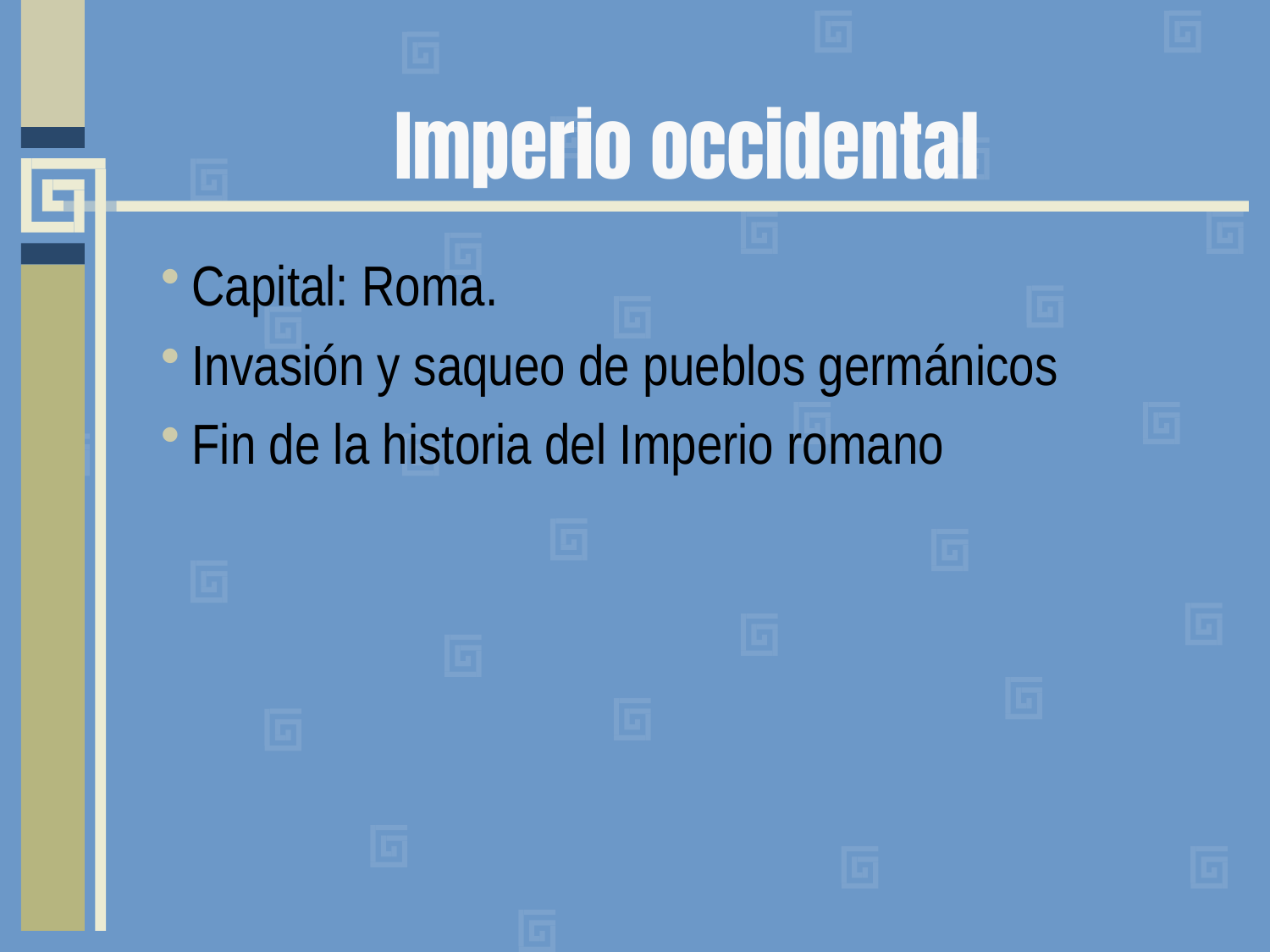

# Imperio occidental
Capital: Roma.
Invasión y saqueo de pueblos germánicos
Fin de la historia del Imperio romano